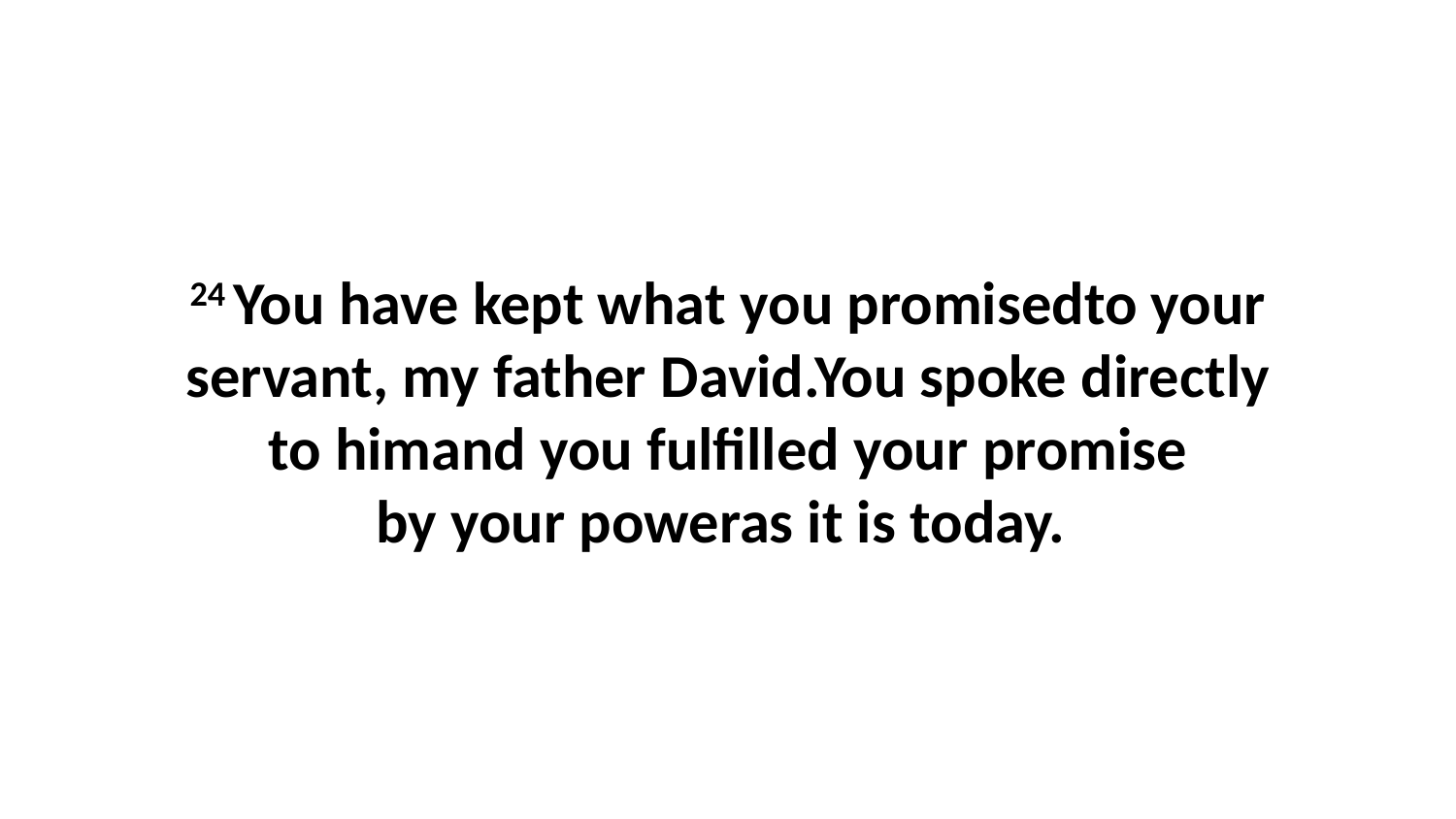

24 You have kept what you promisedto your servant, my father David.You spoke directly to himand you fulfilled your promise by your poweras it is today.